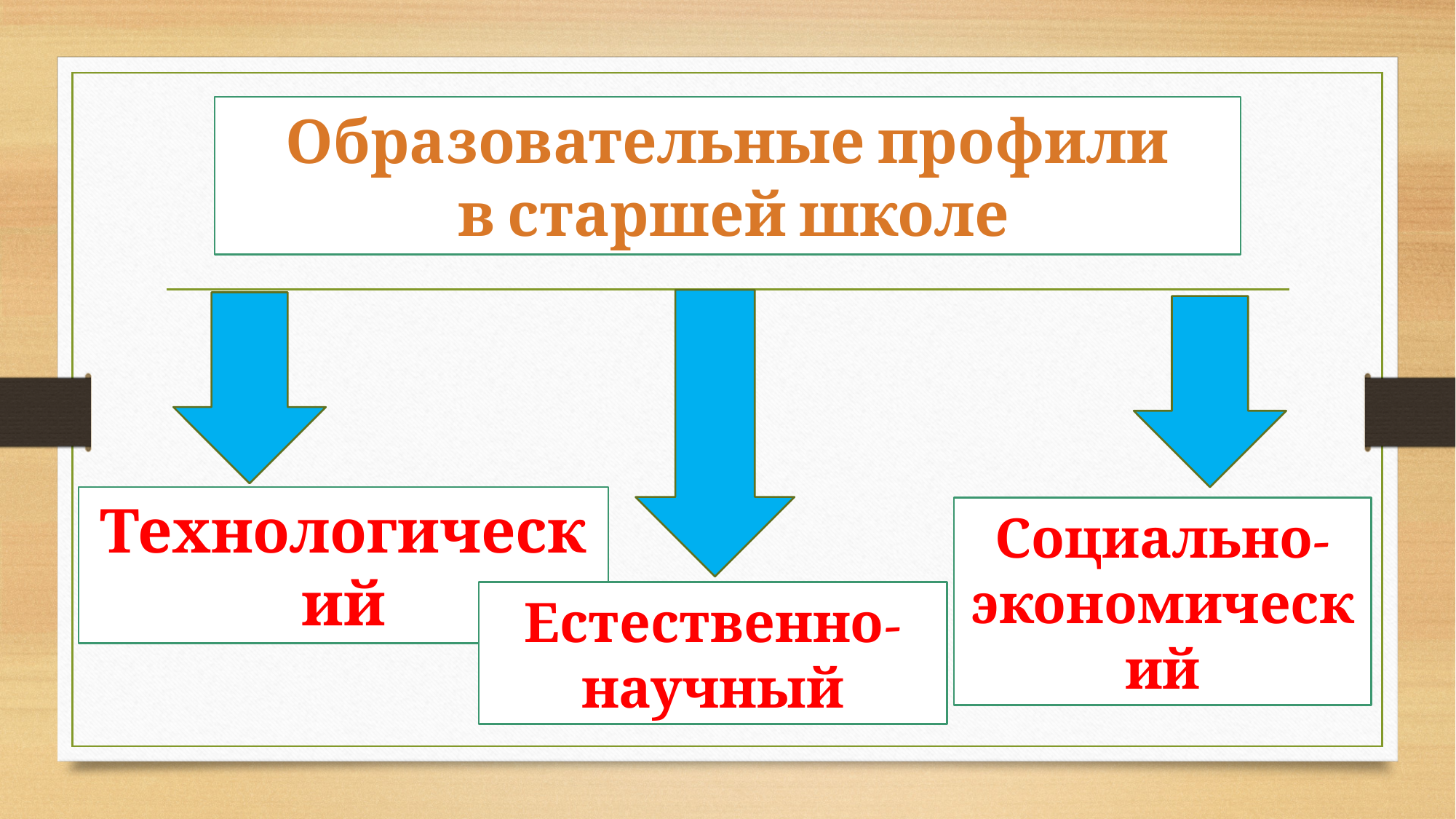

# Образовательные профили в старшей школе

Технологический
Социально-
экономический
Естественно- научный